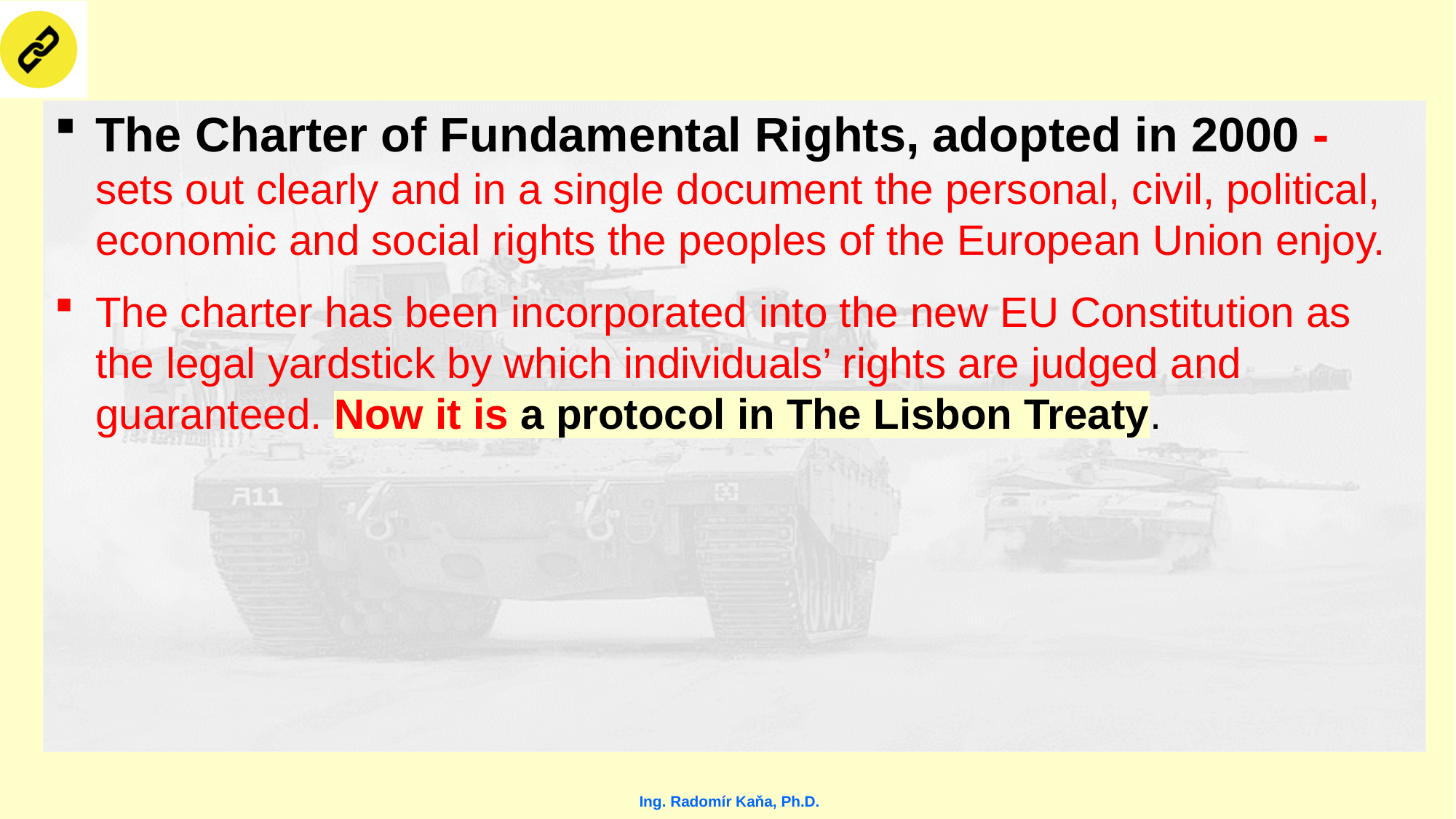

#
The Charter of Fundamental Rights, adopted in 2000 - sets out clearly and in a single document the personal, civil, political, economic and social rights the peoples of the European Union enjoy.
The charter has been incorporated into the new EU Constitution as the legal yardstick by which individuals’ rights are judged and guaranteed. Now it is a protocol in The Lisbon Treaty.